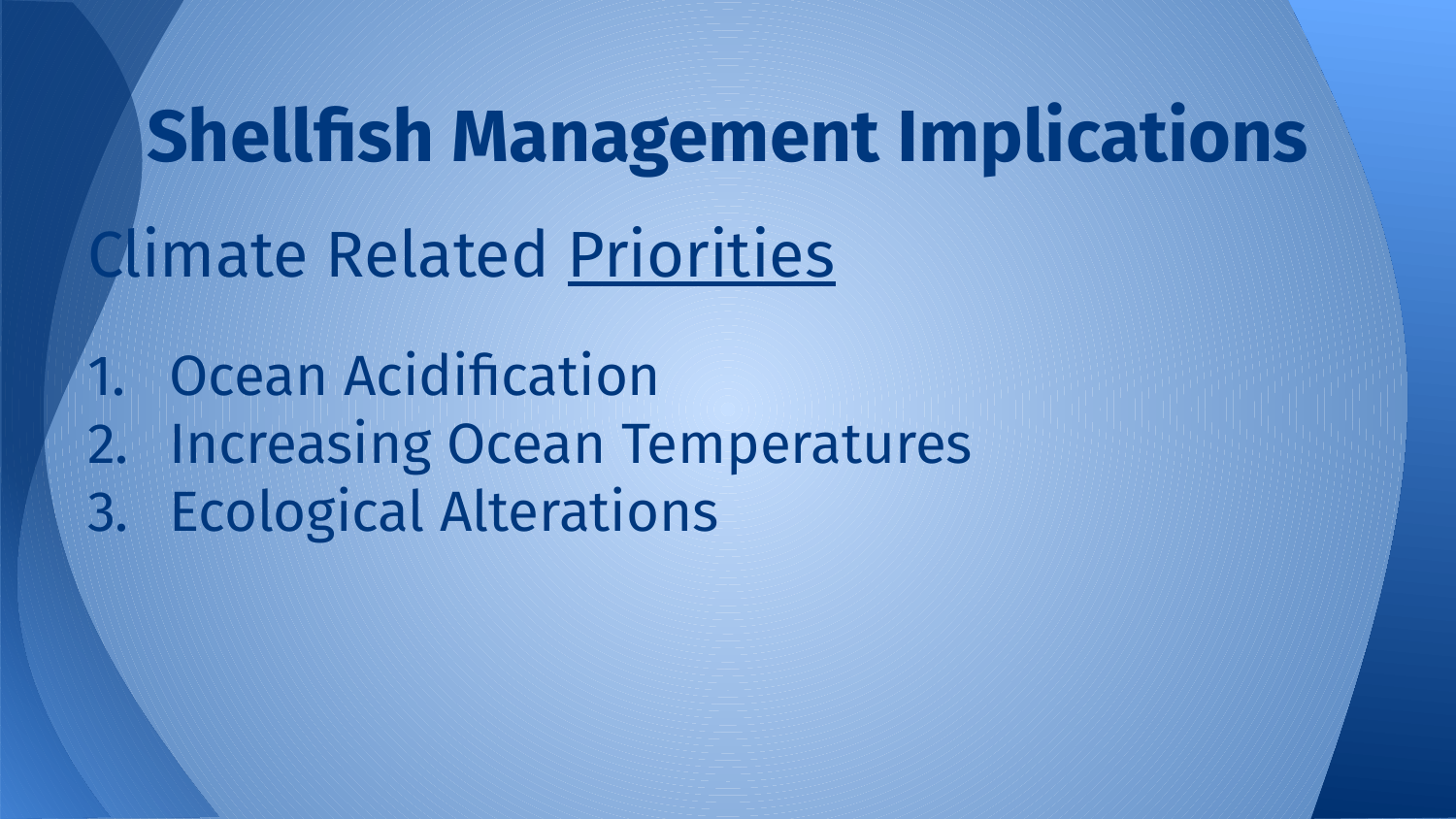

# Shellfish Management Implications
Climate Related Priorities

Ocean Acidification
Increasing Ocean Temperatures
Ecological Alterations